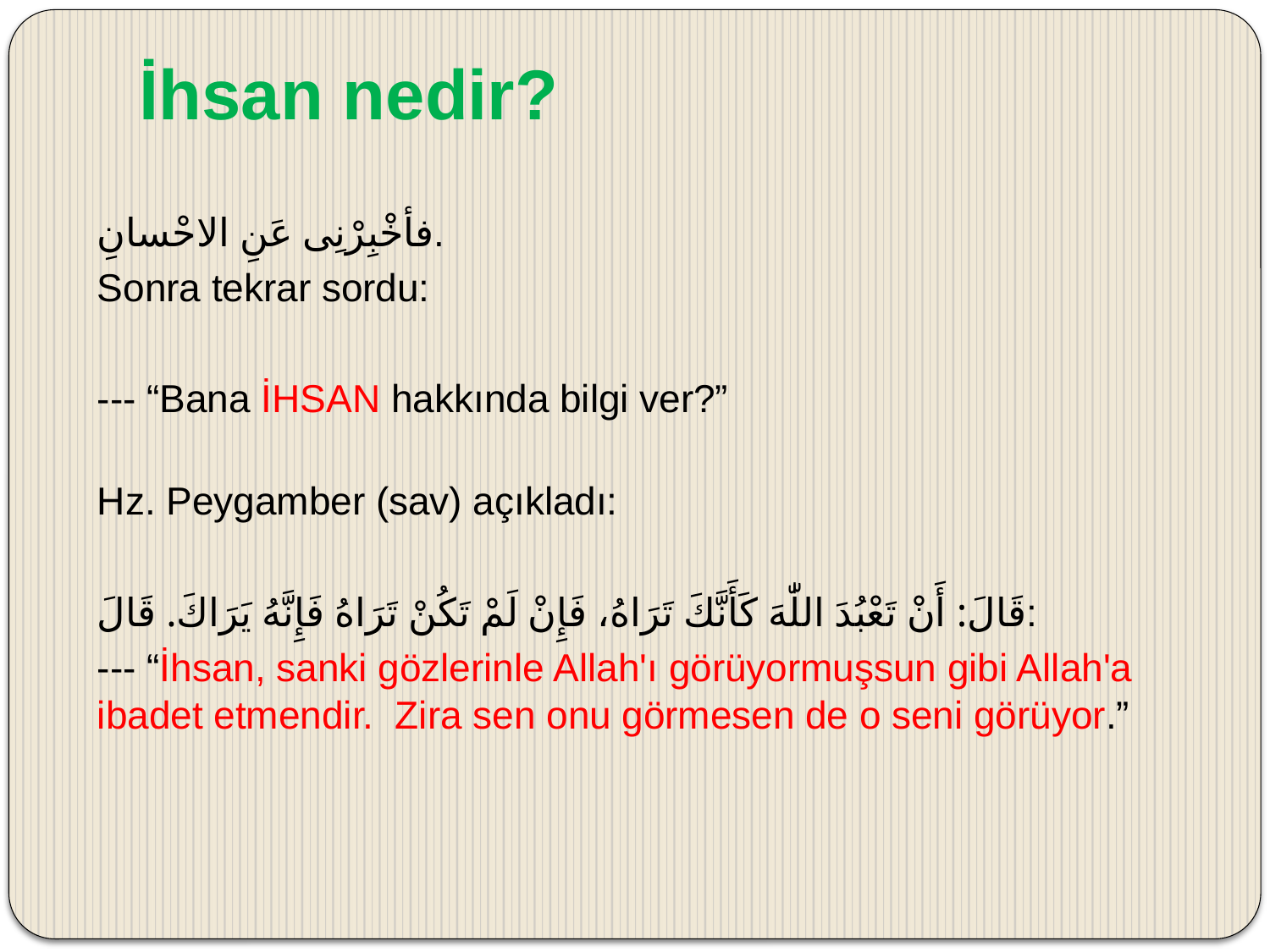

# İhsan nedir?
فأخْبِرْنِى عَنِ الاحْسانِ.
Sonra tekrar sordu:

--- “Bana İHSAN hakkında bilgi ver?”
Hz. Peygamber (sav) açıkladı:

قَالَ: أَنْ تَعْبُدَ اللّٰهَ كَأَنَّكَ تَرَاهُ، فَإِنْ لَمْ تَكُنْ تَرَاهُ فَإِنَّهُ يَرَاكَ. قَالَ:
--- “İhsan, sanki gözlerinle Allah'ı görüyormuşsun gibi Allah'a ibadet etmendir.  Zira sen onu görmesen de o seni görüyor.”